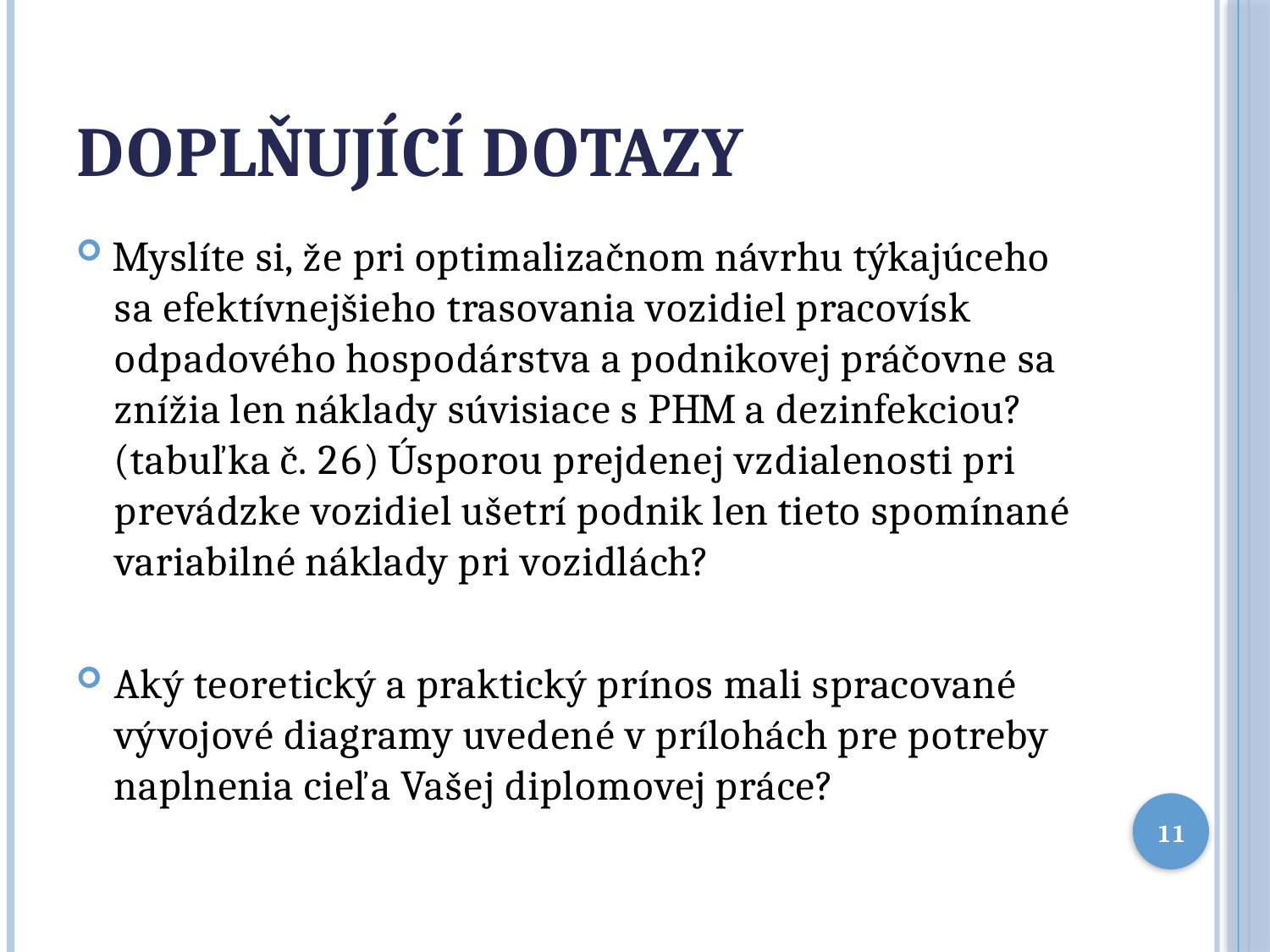

# Doplňující dotazy
Myslíte si, že pri optimalizačnom návrhu týkajúceho sa efektívnejšieho trasovania vozidiel pracovísk odpadového hospodárstva a podnikovej práčovne sa znížia len náklady súvisiace s PHM a dezinfekciou? (tabuľka č. 26) Úsporou prejdenej vzdialenosti pri prevádzke vozidiel ušetrí podnik len tieto spomínané variabilné náklady pri vozidlách?

Aký teoretický a praktický prínos mali spracované vývojové diagramy uvedené v prílohách pre potreby naplnenia cieľa Vašej diplomovej práce?
11